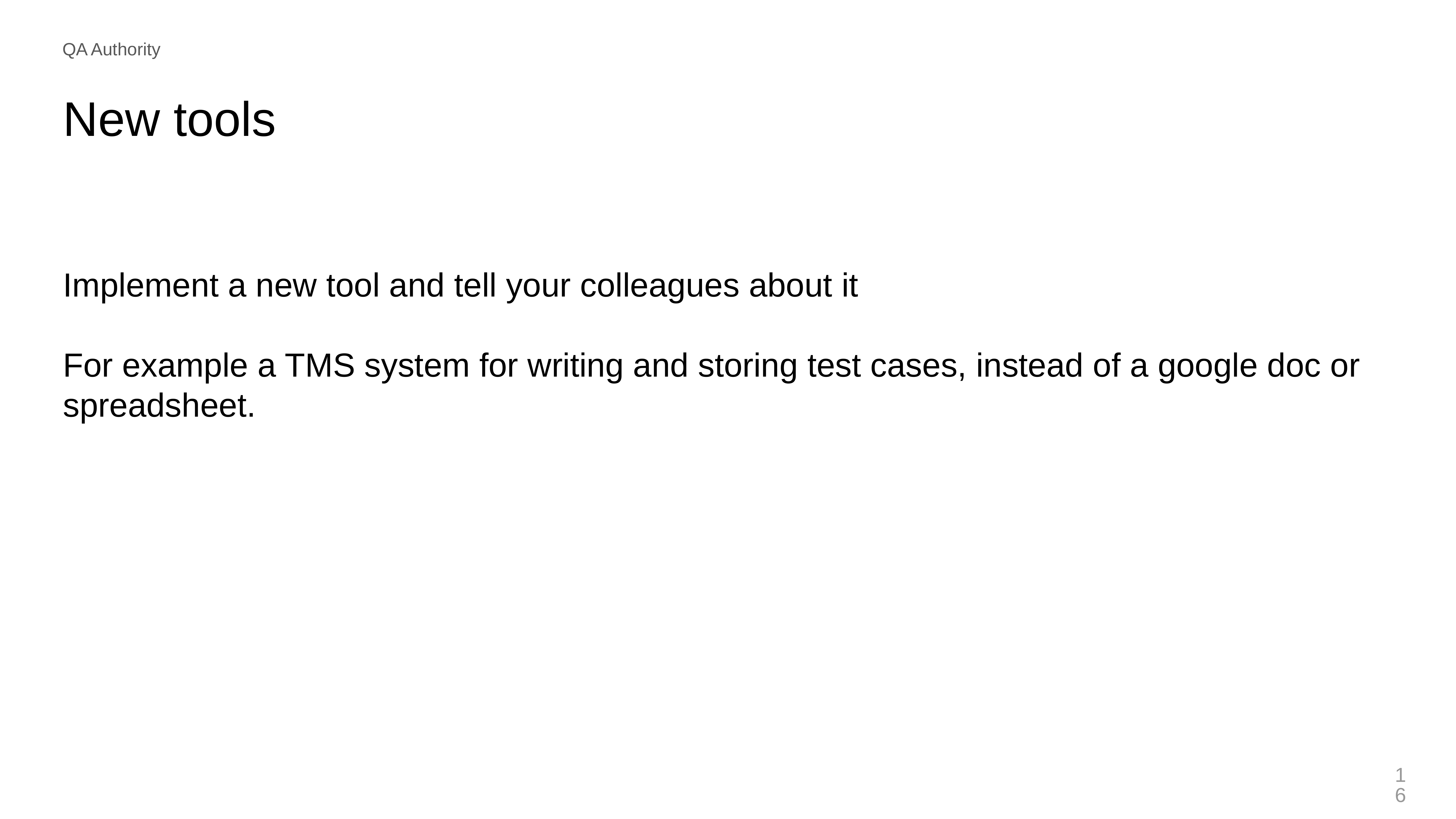

QA Authority
New tools

Implement a new tool and tell your colleagues about it

For example a TMS system for writing and storing test cases, instead of a google doc or spreadsheet.
16